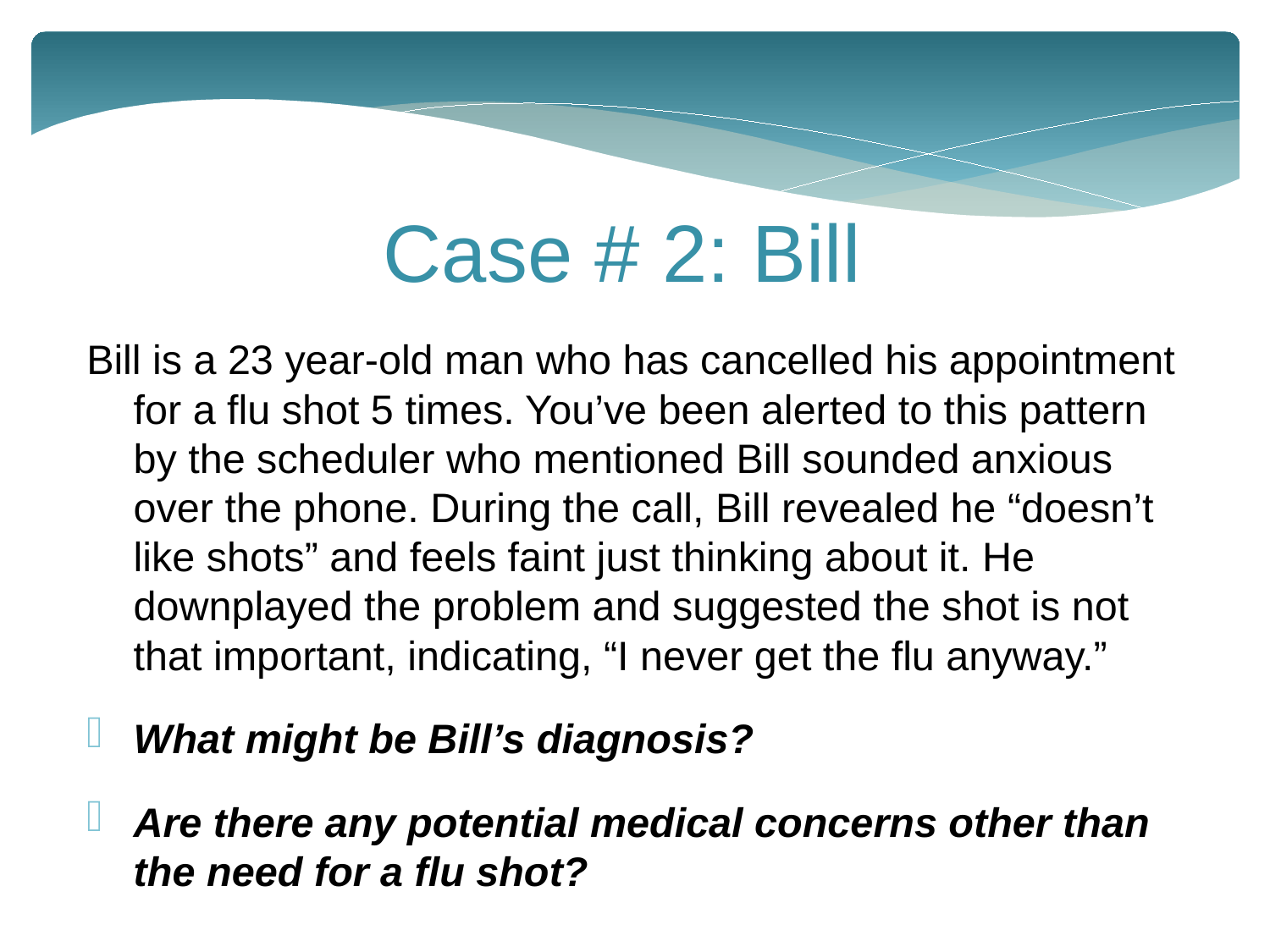

Case # 2: Bill
Bill is a 23 year-old man who has cancelled his appointment for a flu shot 5 times. You’ve been alerted to this pattern by the scheduler who mentioned Bill sounded anxious over the phone. During the call, Bill revealed he “doesn’t like shots” and feels faint just thinking about it. He downplayed the problem and suggested the shot is not that important, indicating, “I never get the flu anyway.”
What might be Bill’s diagnosis?
Are there any potential medical concerns other than the need for a flu shot?